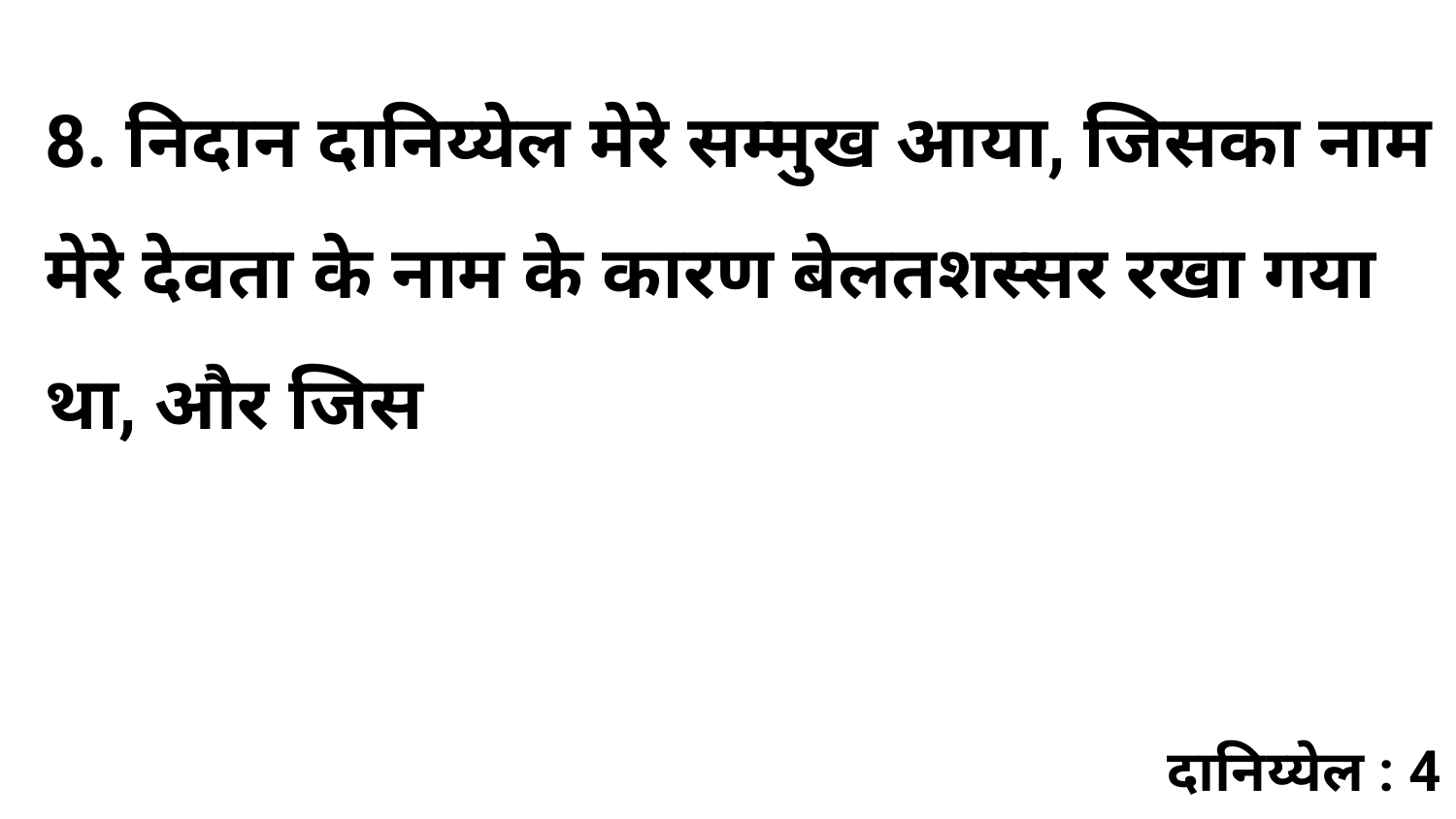

8. निदान दानिय्येल मेरे सम्मुख आया, जिसका नाम मेरे देवता के नाम के कारण बेलतशस्सर रखा गया था, और जिस
दानिय्येल : 4